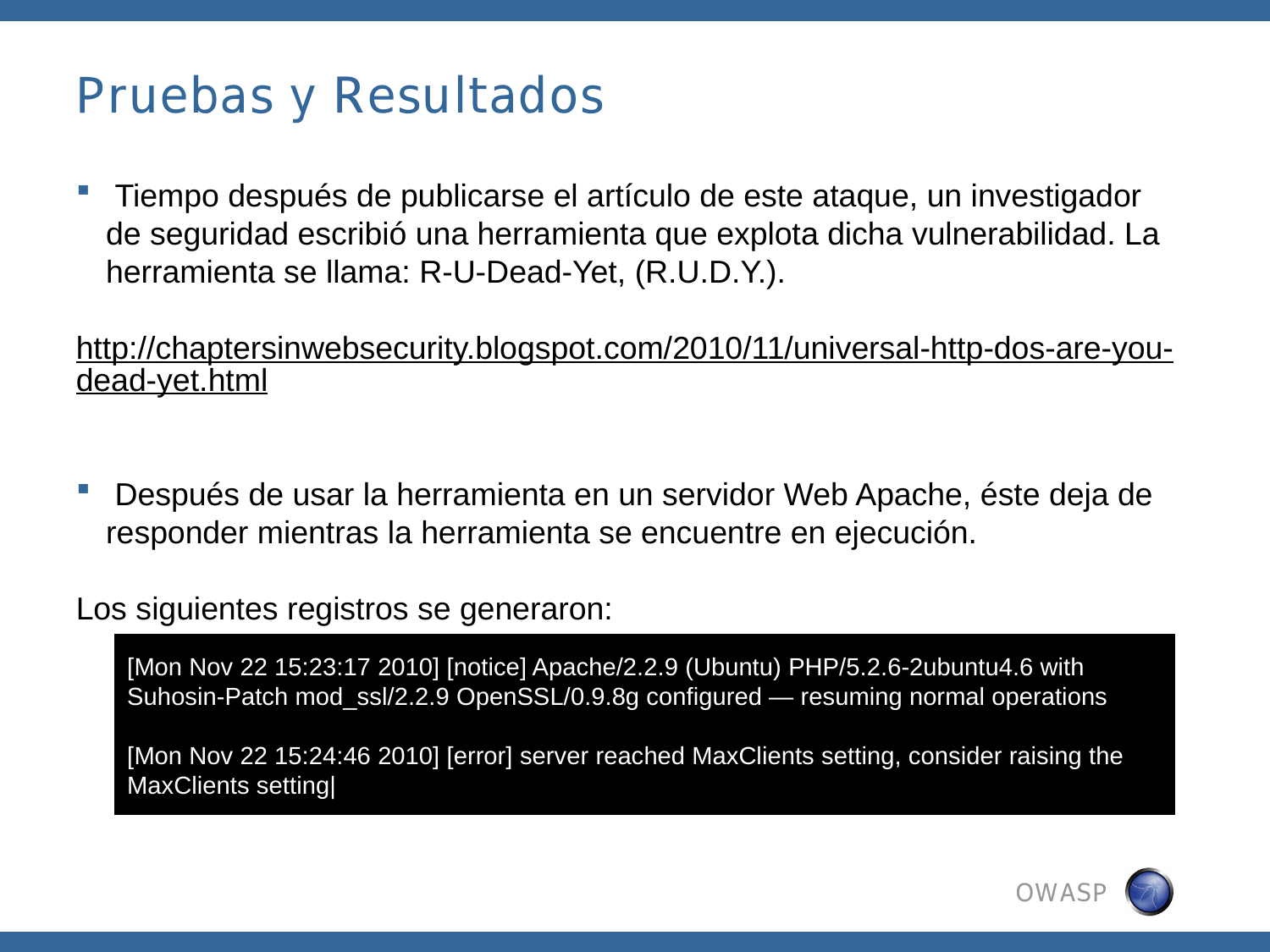

Pruebas y Resultados
 Tiempo después de publicarse el artículo de este ataque, un investigador de seguridad escribió una herramienta que explota dicha vulnerabilidad. La herramienta se llama: R-U-Dead-Yet, (R.U.D.Y.).

http://chaptersinwebsecurity.blogspot.com/2010/11/universal-http-dos-are-you-dead-yet.html

 Después de usar la herramienta en un servidor Web Apache, éste deja de responder mientras la herramienta se encuentre en ejecución.

Los siguientes registros se generaron:
[Mon Nov 22 15:23:17 2010] [notice] Apache/2.2.9 (Ubuntu) PHP/5.2.6-2ubuntu4.6 with
Suhosin-Patch mod_ssl/2.2.9 OpenSSL/0.9.8g configured — resuming normal operations

[Mon Nov 22 15:24:46 2010] [error] server reached MaxClients setting, consider raising the
MaxClients setting|